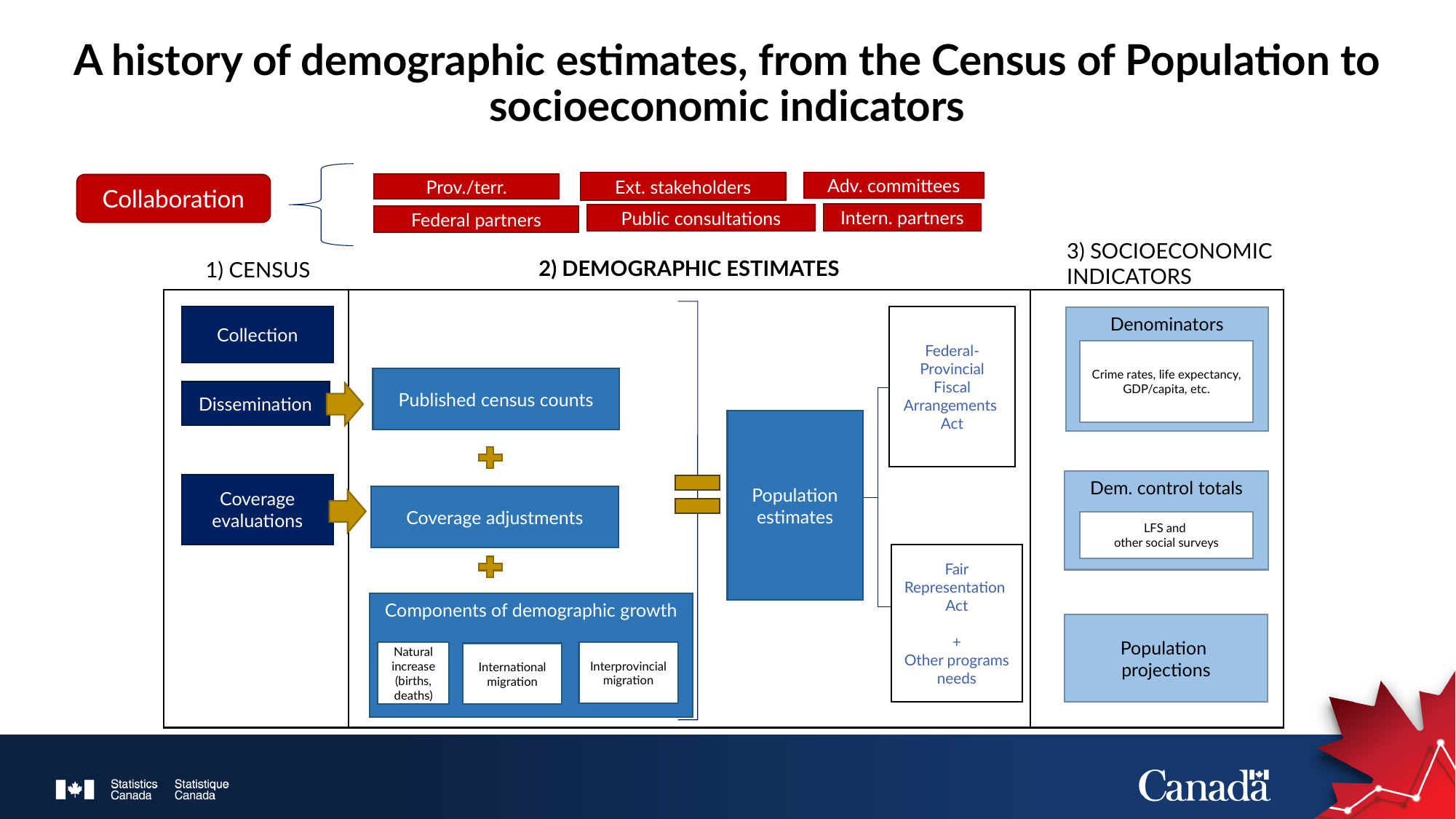

# A history of demographic estimates, from the Census of Population to socioeconomic indicators

Adv. committees
Ext. stakeholders
Prov./terr.
Collaboration
Intern. partners
Public consultations
Federal partners
3) SOCIOECONOMIC INDICATORS
2) DEMOGRAPHIC ESTIMATES
1) CENSUS

Collection
Federal-Provincial Fiscal Arrangements
Act
Denominators
Crime rates, life expectancy, GDP/capita, etc.
Published census counts
Dissemination

Population estimates

Dem. control totals
Coverage evaluations

Coverage adjustments

LFS and
other social surveys
Fair Representation
Act

+
Other programs needs

Components of demographic growth
Population
projections
Natural increase (births, deaths)
Interprovincial migration
International migration